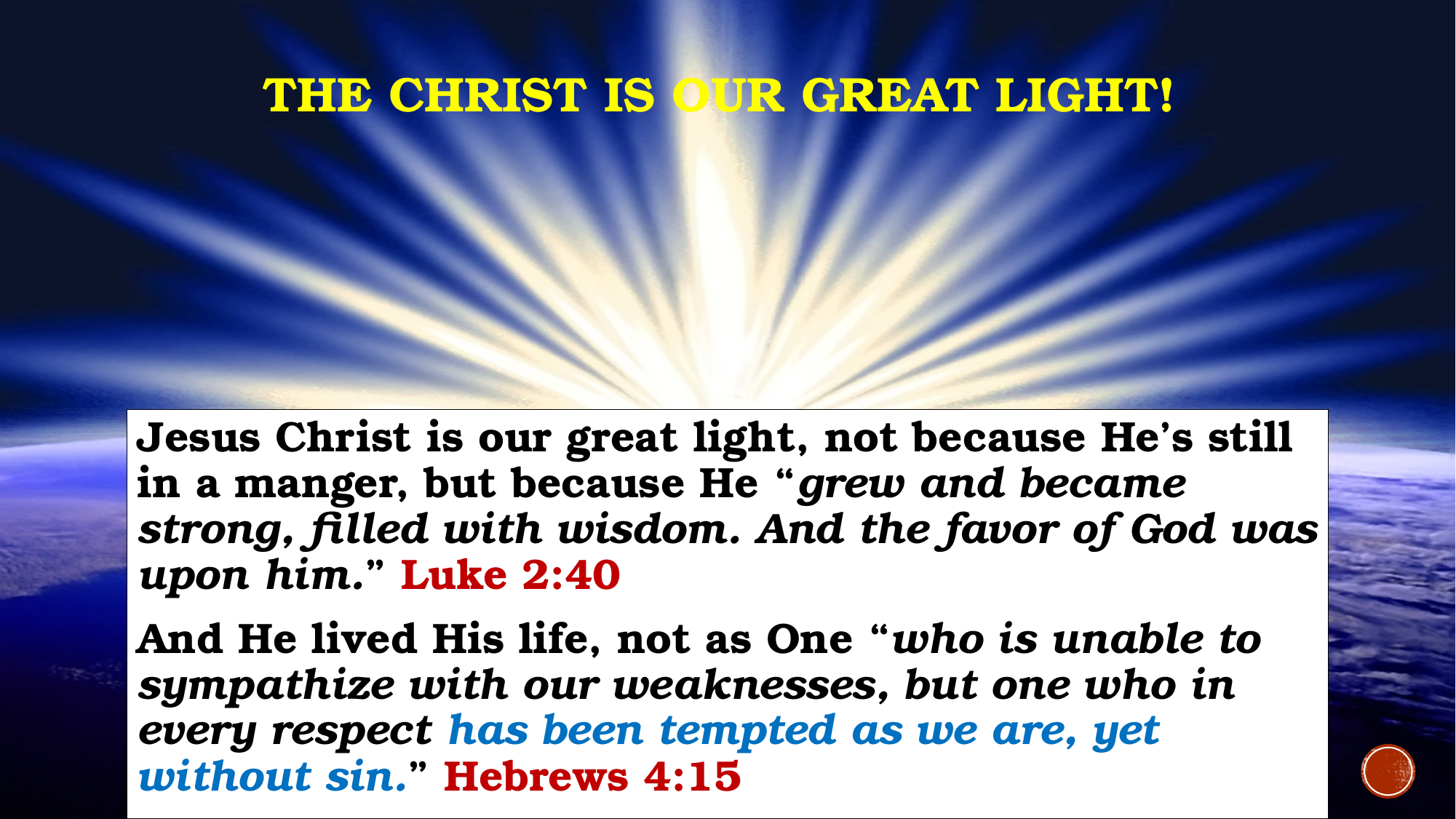

# The Christ is our great light!
Jesus Christ is our great light, not because He’s still in a manger, but because He “grew and became strong, filled with wisdom. And the favor of God was upon him.” Luke 2:40
And He lived His life, not as One “who is unable to sympathize with our weaknesses, but one who in every respect has been tempted as we are, yet without sin.” Hebrews 4:15